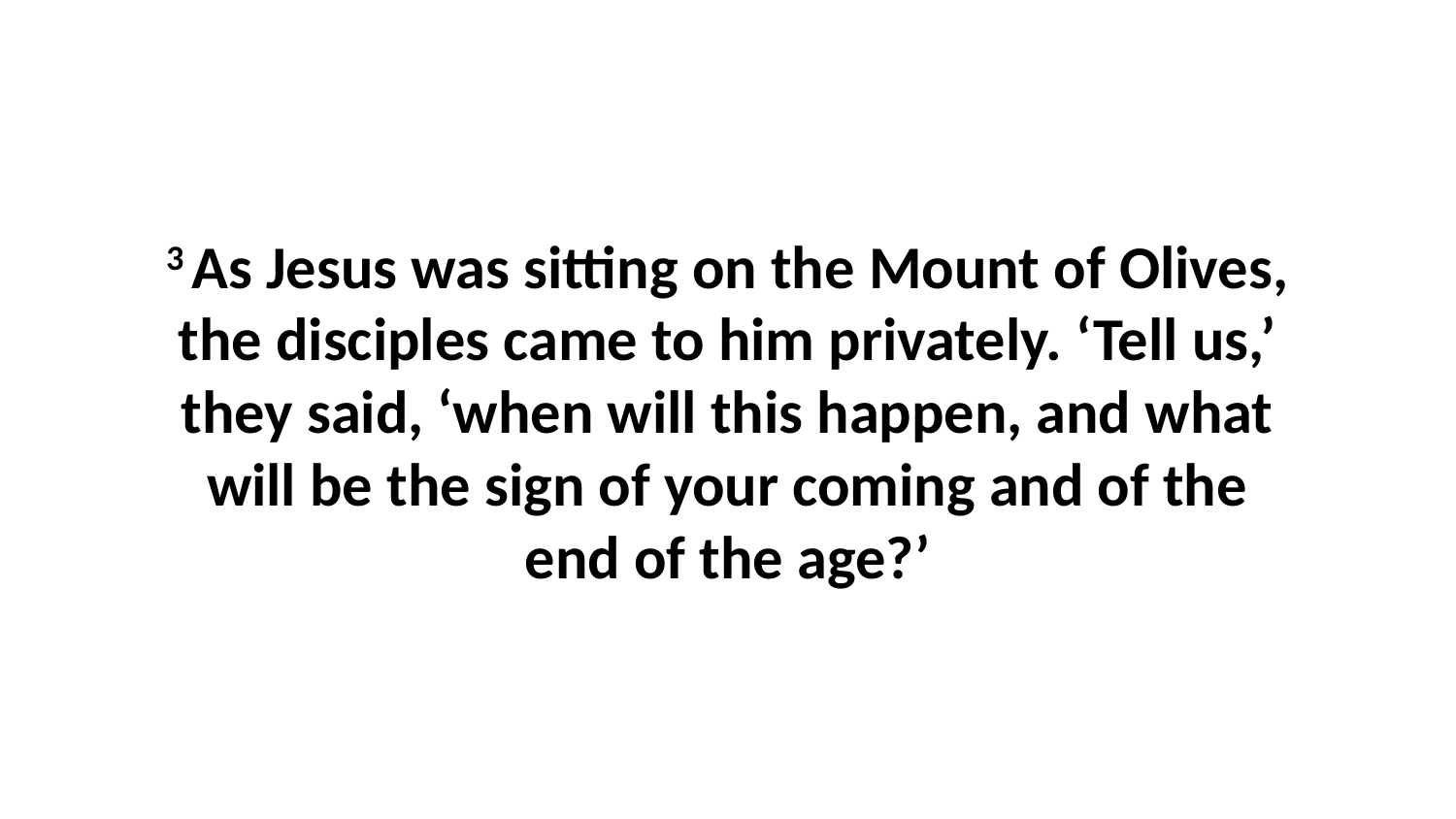

3 As Jesus was sitting on the Mount of Olives, the disciples came to him privately. ‘Tell us,’ they said, ‘when will this happen, and what will be the sign of your coming and of the end of the age?’